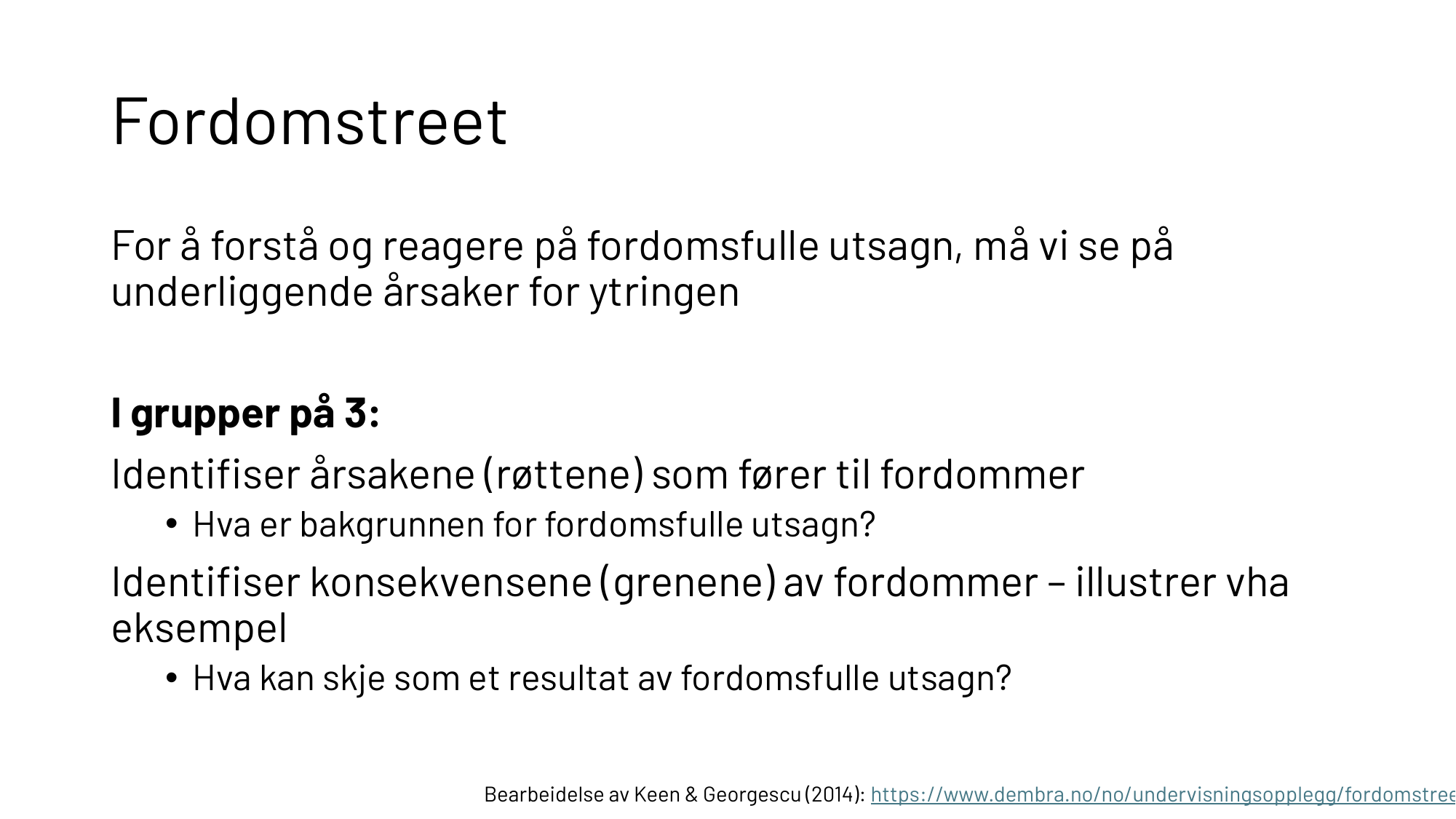

# Fordomstreet
For å forstå og reagere på fordomsfulle utsagn, må vi se på underliggende årsaker for ytringen

I grupper på 3:
Identifiser årsakene (røttene) som fører til fordommer
Hva er bakgrunnen for fordomsfulle utsagn?
Identifiser konsekvensene (grenene) av fordommer – illustrer vha eksempel
Hva kan skje som et resultat av fordomsfulle utsagn?
Bearbeidelse av Keen & Georgescu (2014): https://www.dembra.no/no/undervisningsopplegg/fordomstreet